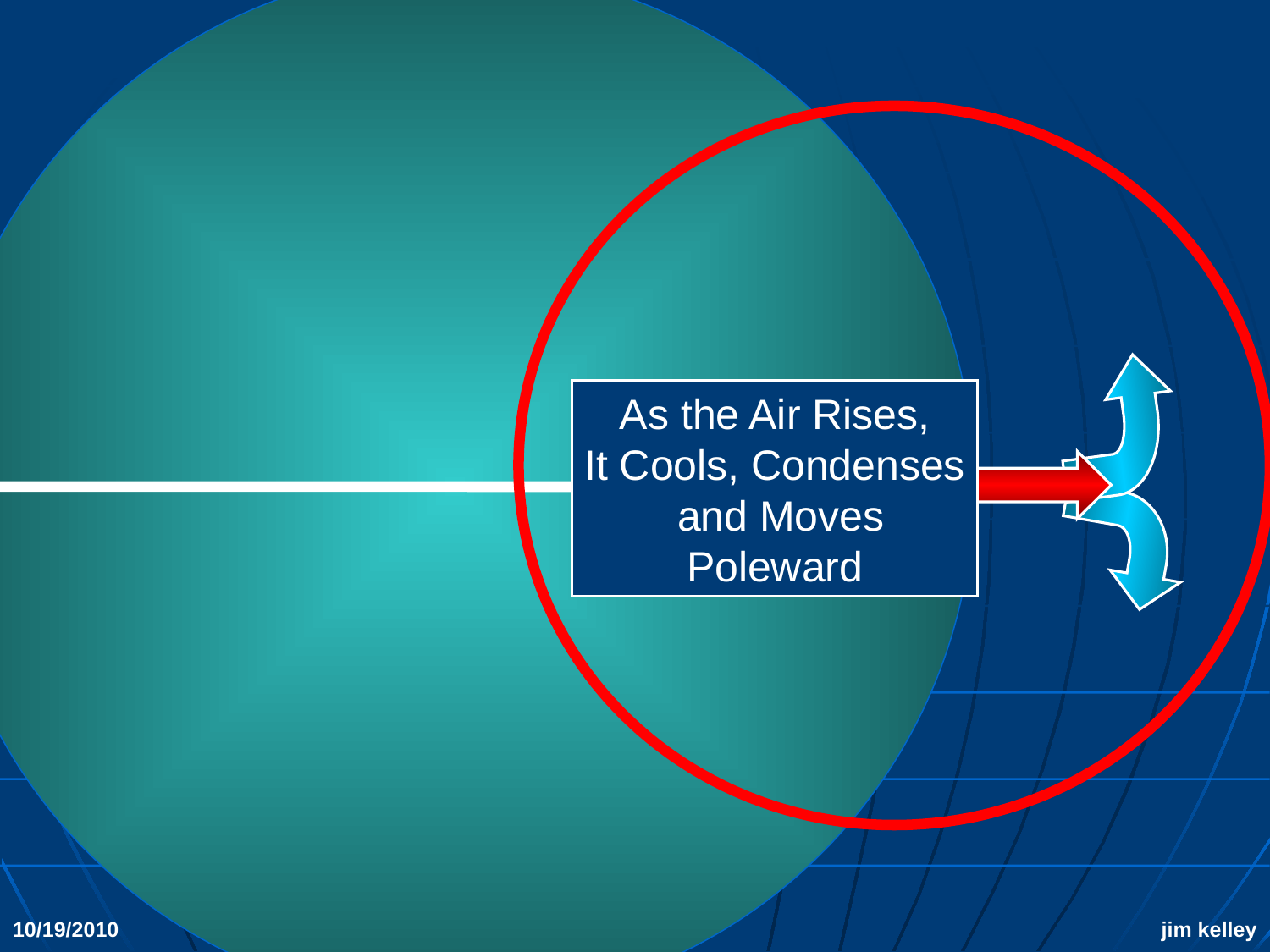

As the Air Rises,
It Cools, Condenses
 and Moves
Poleward

10/19/2010
jim kelley